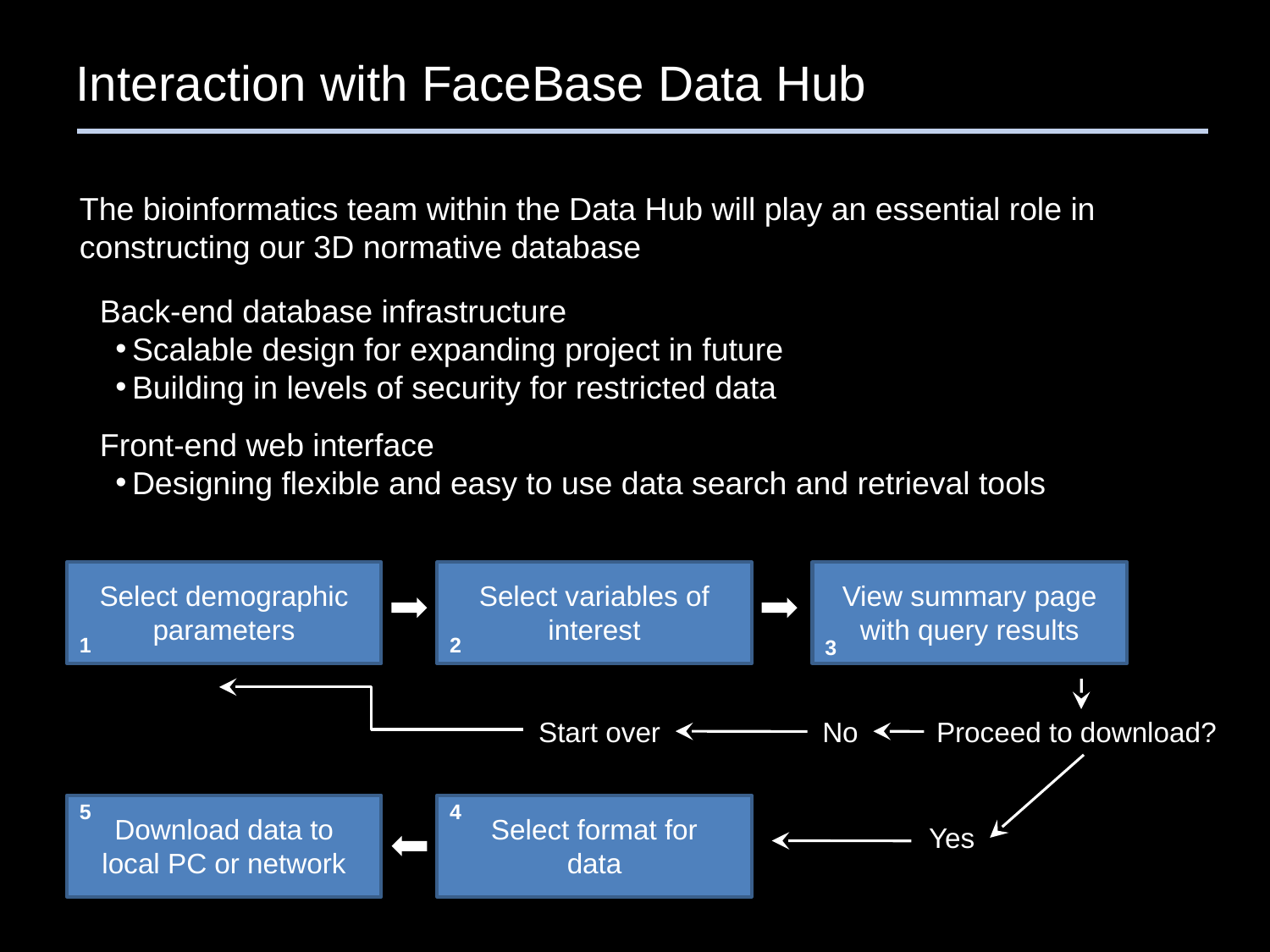

Interaction with FaceBase Data Hub
The bioinformatics team within the Data Hub will play an essential role in constructing our 3D normative database
Back-end database infrastructure
Scalable design for expanding project in future
Building in levels of security for restricted data
Front-end web interface
Designing flexible and easy to use data search and retrieval tools

Select variables of interest

View summary page with query results

Select demographic parameters

Start over
No
Proceed to download?

Download data to local PC or network

Select format for data
Yes

1
2
3
5
4